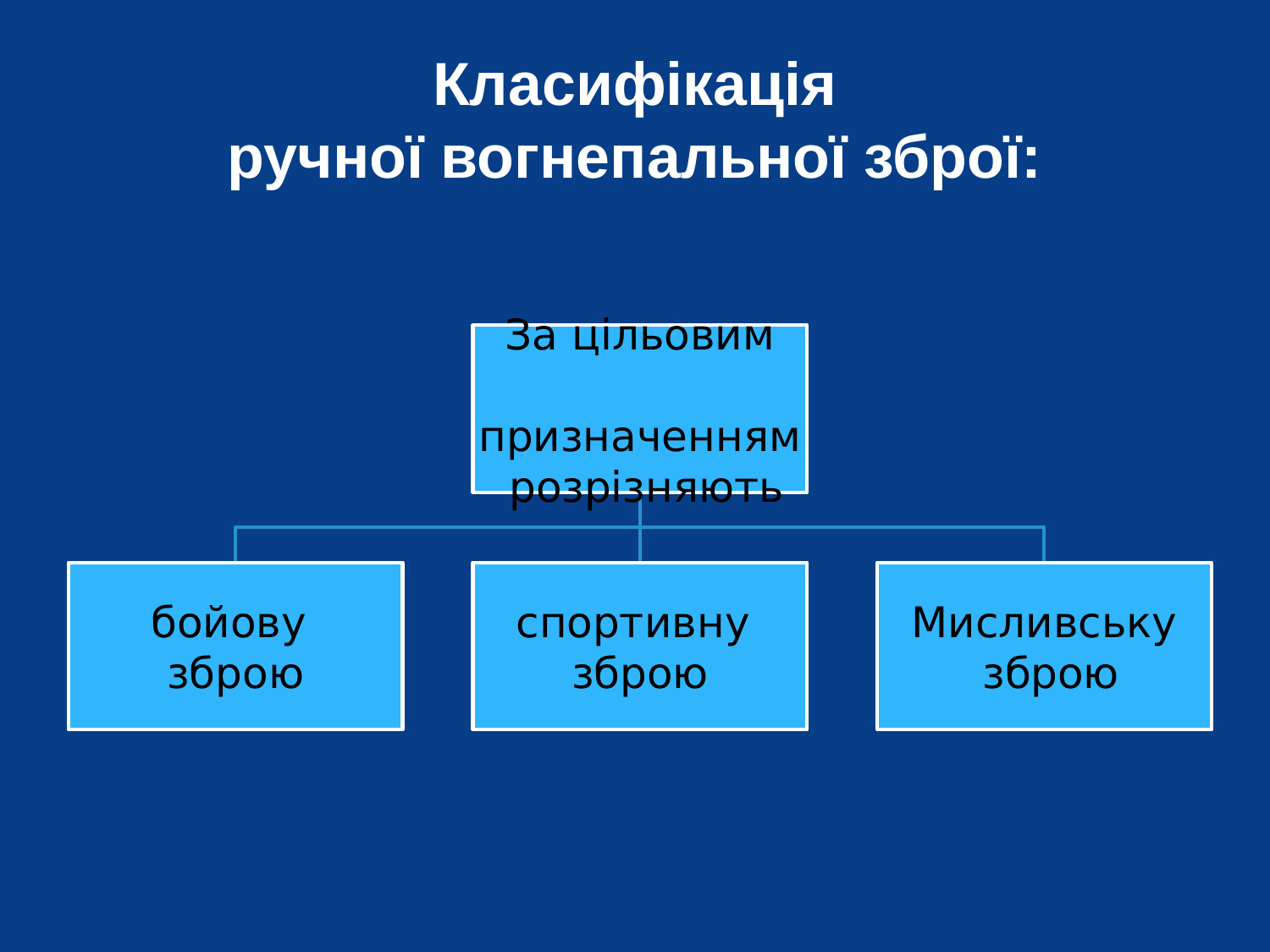

# Класифікація ручної вогнепальної зброї:
За цільовим
 призначенням
 розрізняють
бойову
зброю
спортивну
зброю
Мисливську
 зброю